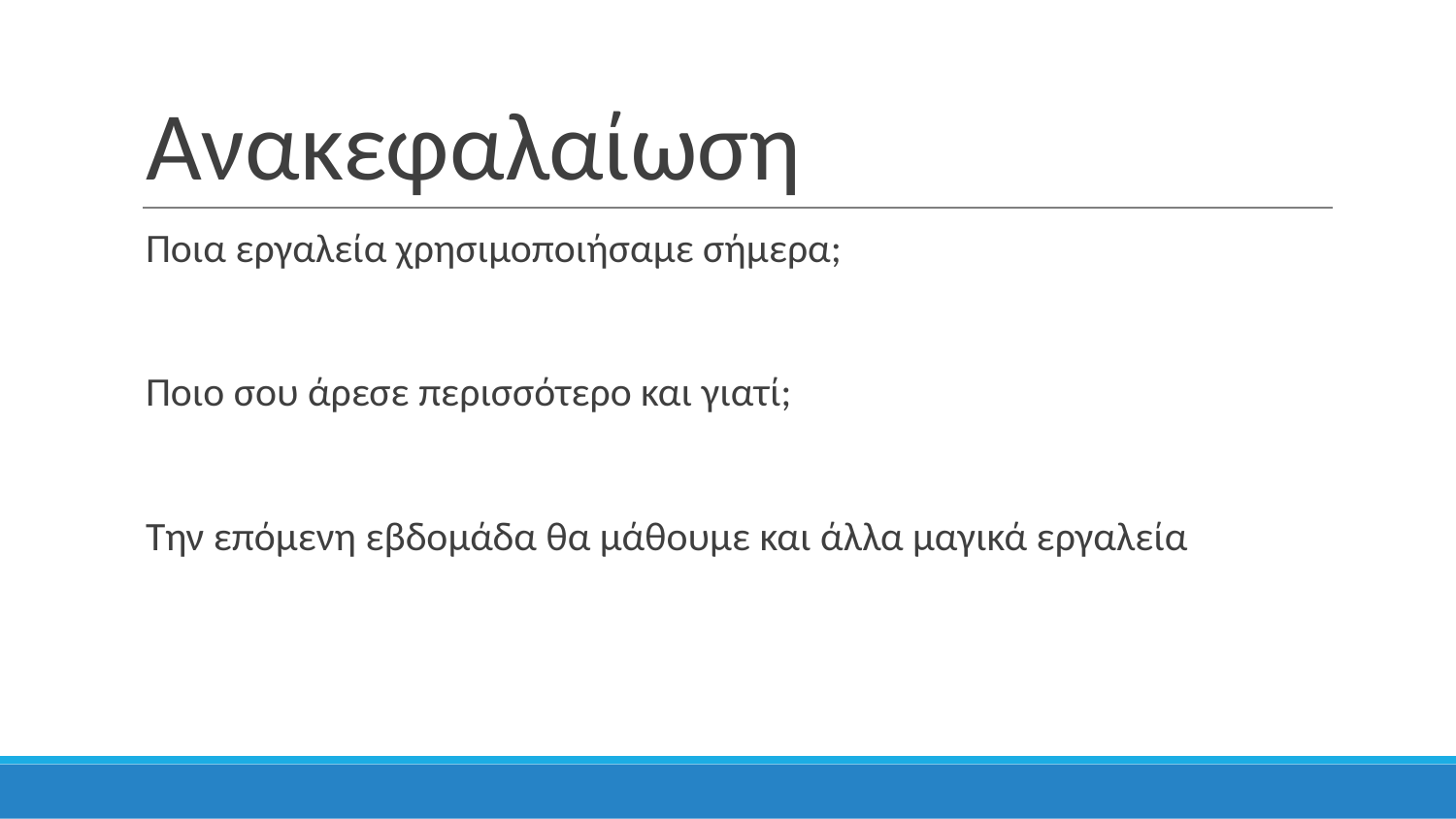

# Ανακεφαλαίωση
Ποια εργαλεία χρησιμοποιήσαμε σήμερα;

Ποιο σου άρεσε περισσότερο και γιατί;

Την επόμενη εβδομάδα θα μάθουμε και άλλα μαγικά εργαλεία